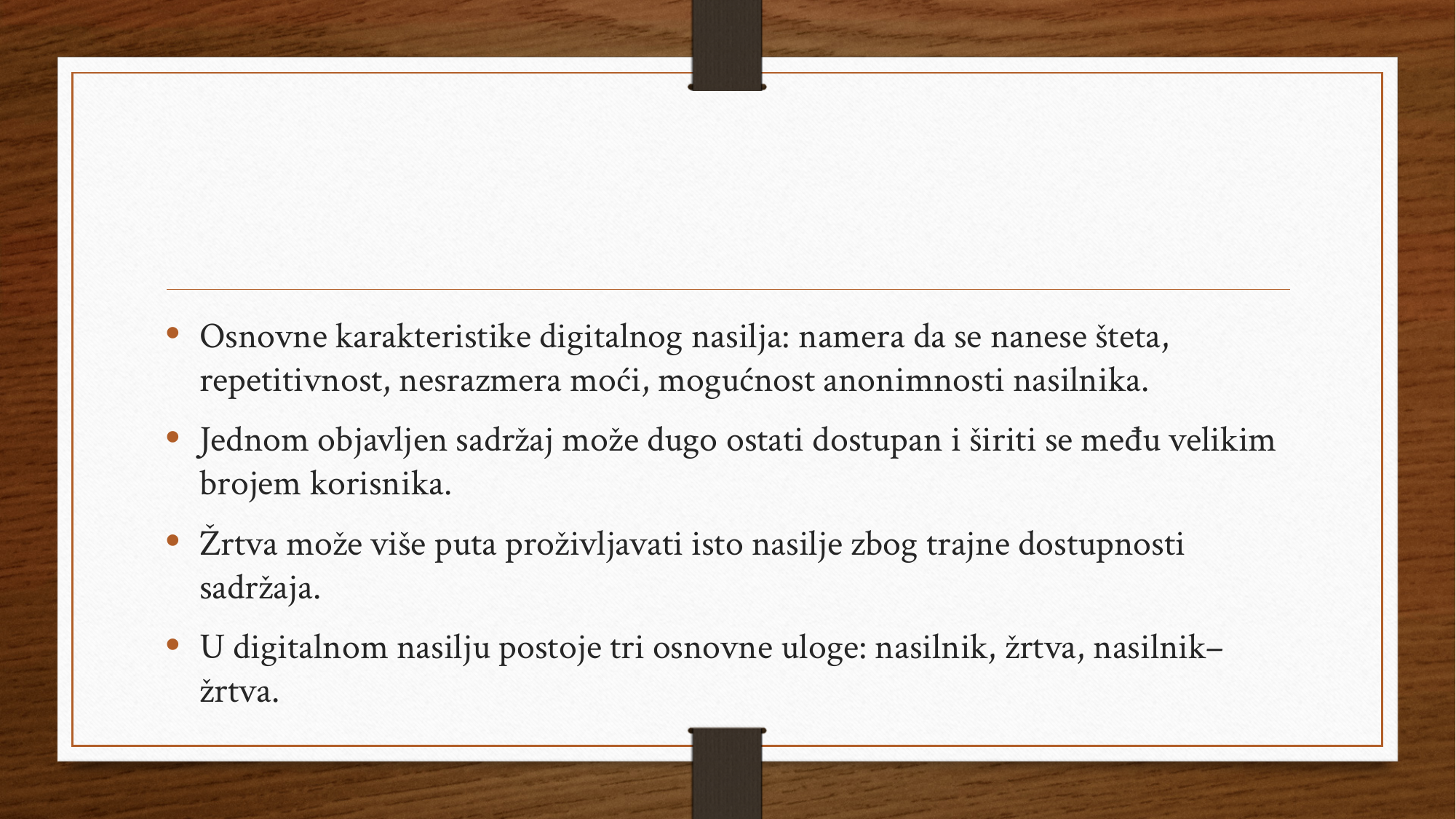

#
Osnovne karakteristike digitalnog nasilja: namera da se nanese šteta, repetitivnost, nesrazmera moći, mogućnost anonimnosti nasilnika.
Jednom objavljen sadržaj može dugo ostati dostupan i širiti se među velikim brojem korisnika.
Žrtva može više puta proživljavati isto nasilje zbog trajne dostupnosti sadržaja.
U digitalnom nasilju postoje tri osnovne uloge: nasilnik, žrtva, nasilnik–žrtva.